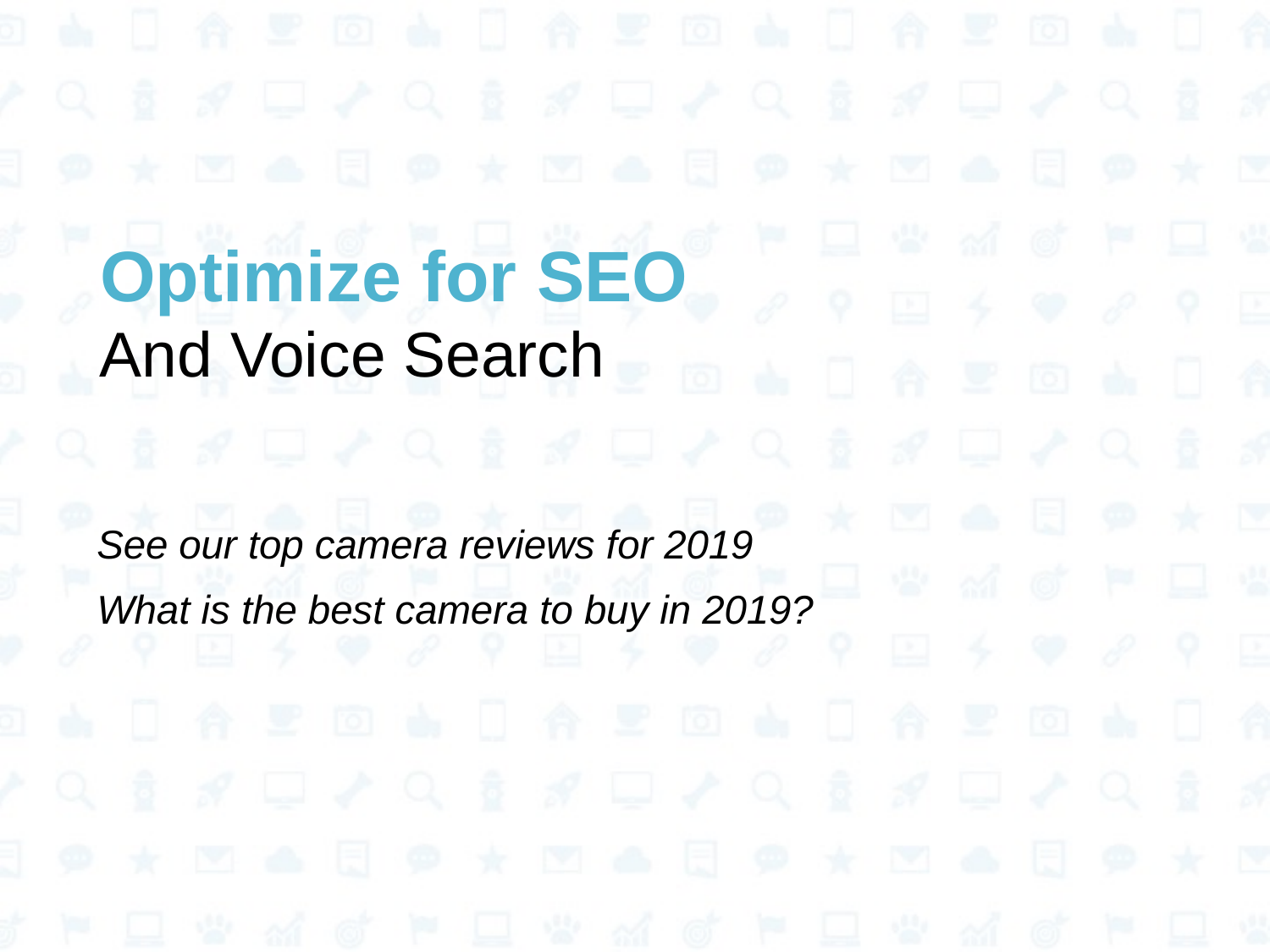

# Optimize for SEO
And Voice Search
See our top camera reviews for 2019

What is the best camera to buy in 2019?